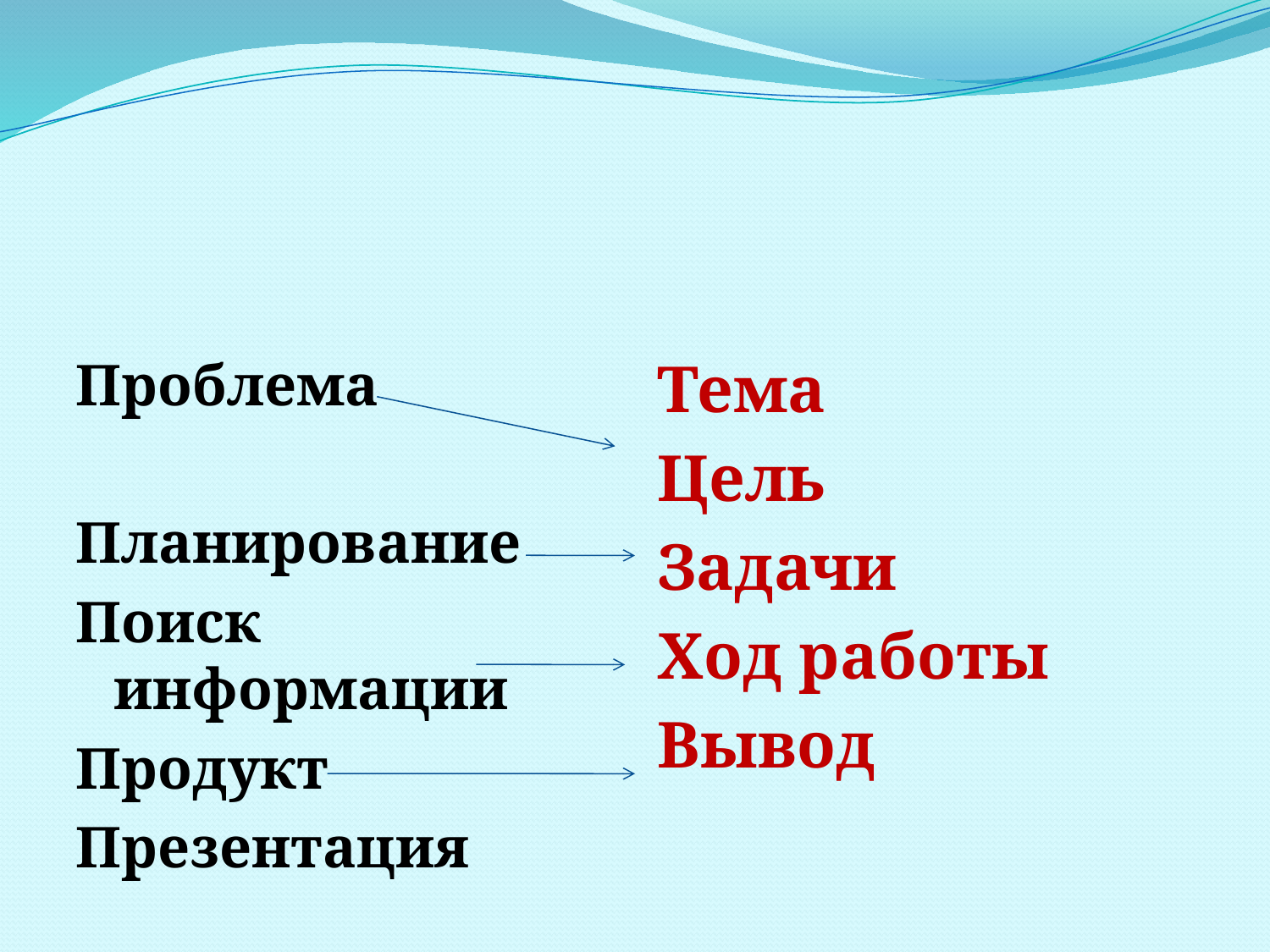

#

Проблема

Планирование
Поиск информации
Продукт
Презентация
Тема
Цель
Задачи
Ход работы
Вывод